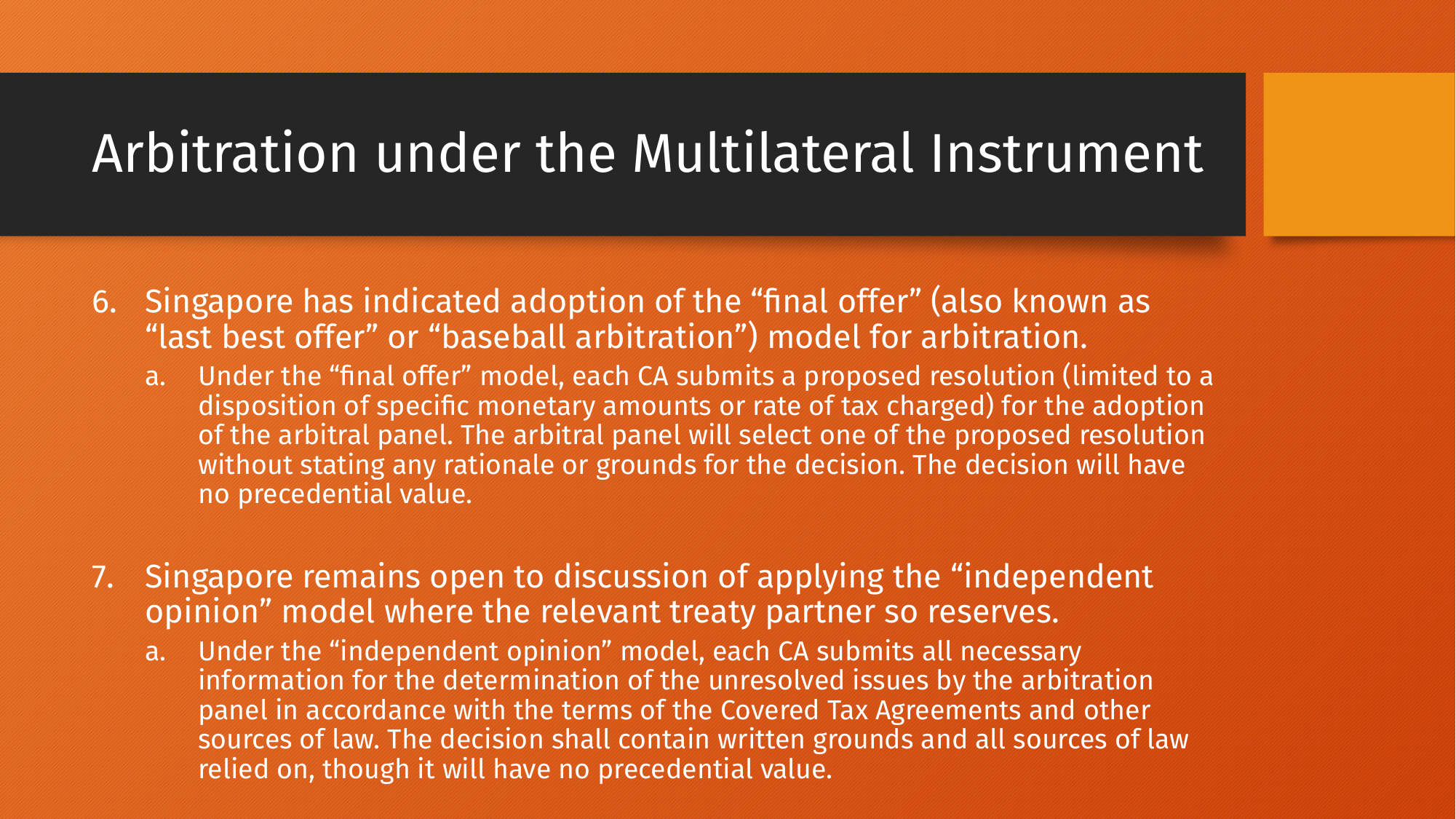

# Arbitration under the Multilateral Instrument
Singapore has indicated adoption of the “final offer” (also known as “last best offer” or “baseball arbitration”) model for arbitration.
Under the “final offer” model, each CA submits a proposed resolution (limited to a disposition of specific monetary amounts or rate of tax charged) for the adoption of the arbitral panel. The arbitral panel will select one of the proposed resolution without stating any rationale or grounds for the decision. The decision will have no precedential value.

Singapore remains open to discussion of applying the “independent opinion” model where the relevant treaty partner so reserves.
Under the “independent opinion” model, each CA submits all necessary information for the determination of the unresolved issues by the arbitration panel in accordance with the terms of the Covered Tax Agreements and other sources of law. The decision shall contain written grounds and all sources of law relied on, though it will have no precedential value.